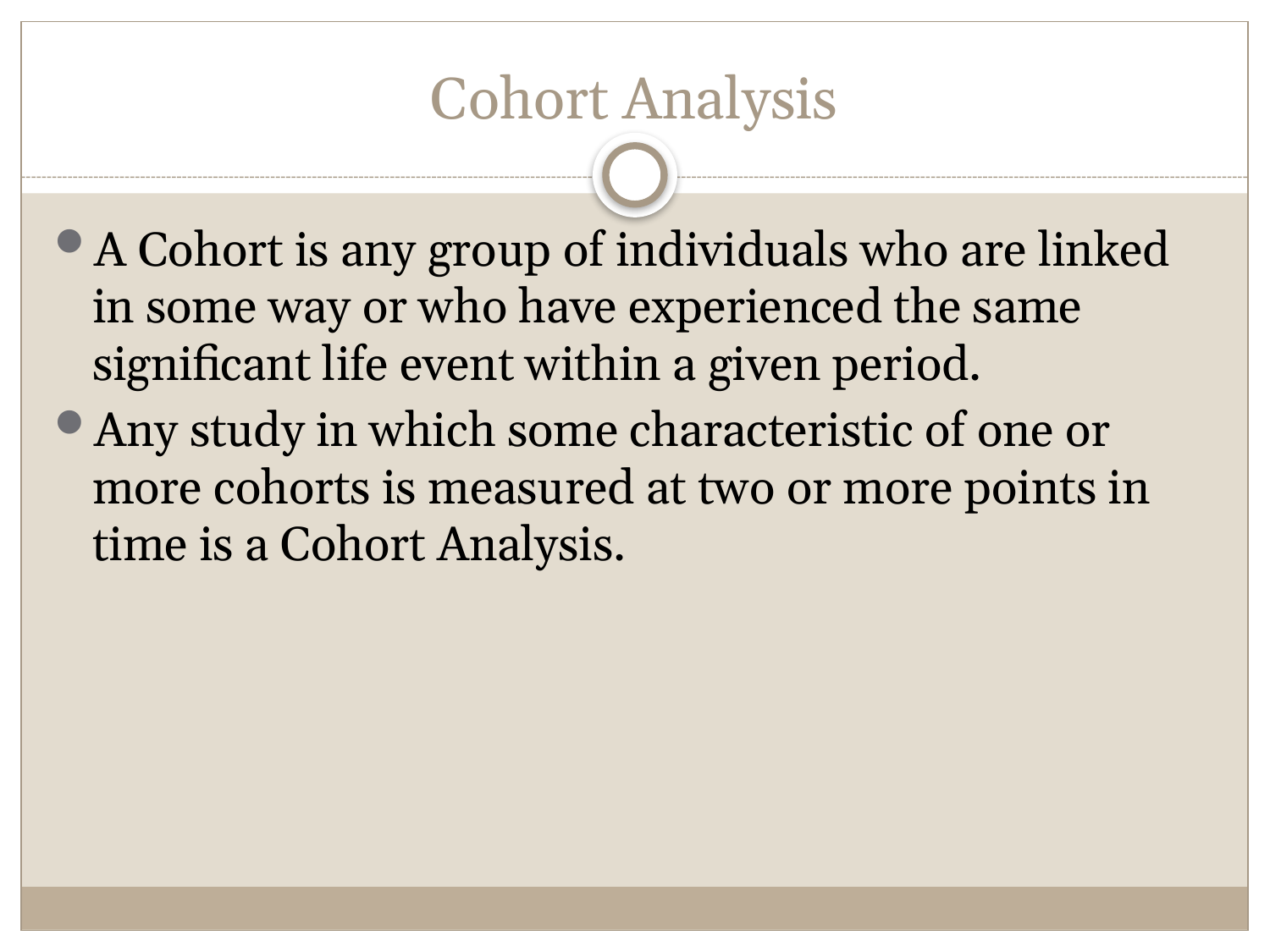

# Cohort Analysis
A Cohort is any group of individuals who are linked in some way or who have experienced the same significant life event within a given period.
Any study in which some characteristic of one or more cohorts is measured at two or more points in time is a Cohort Analysis.